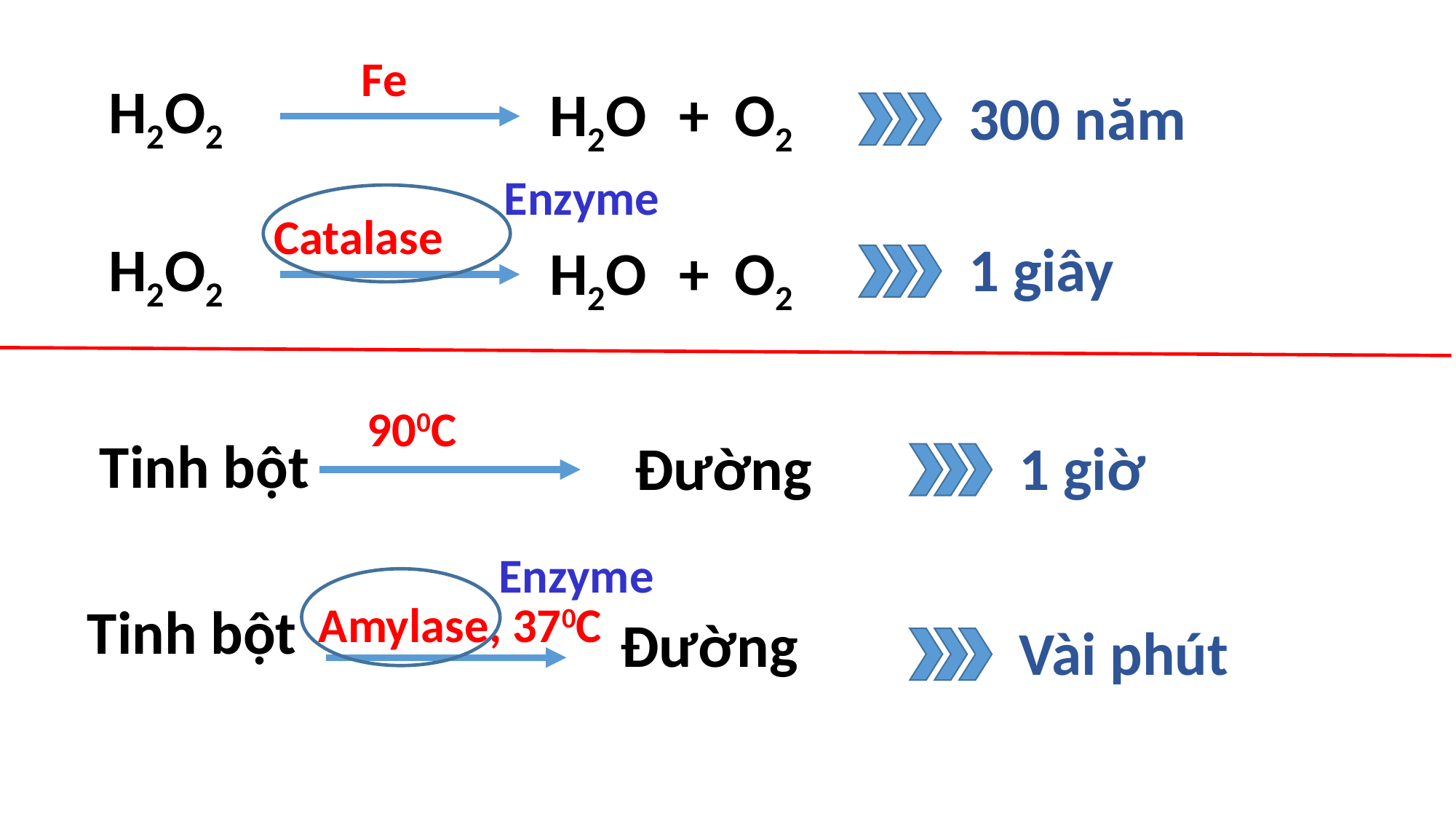

Fe
H2O2
H2O
+
O2
300 năm

Enzyme

Catalase
H2O2
H2O
+
O2
1 giây

900C
Tinh bột
Đường
1 giờ

Enzyme

Tinh bột
Amylase, 370C
Đường
Vài phút